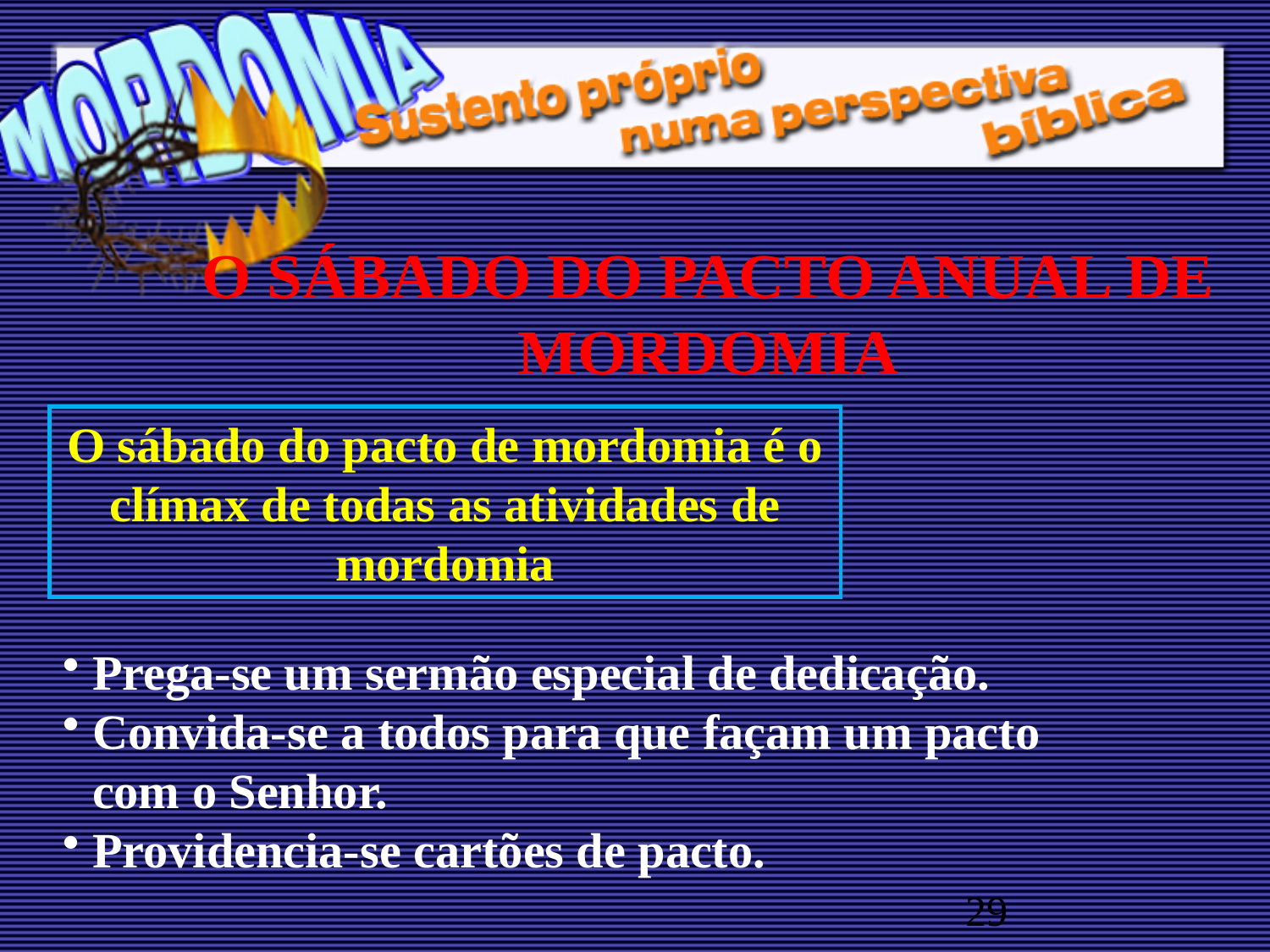

# O SÁBADO DO PACTO ANUAL DE MORDOMIA
O sábado do pacto de mordomia é o clímax de todas as atividades de mordomia
Prega-se um sermão especial de dedicação.
Convida-se a todos para que façam um pacto com o Senhor.
Providencia-se cartões de pacto.
29